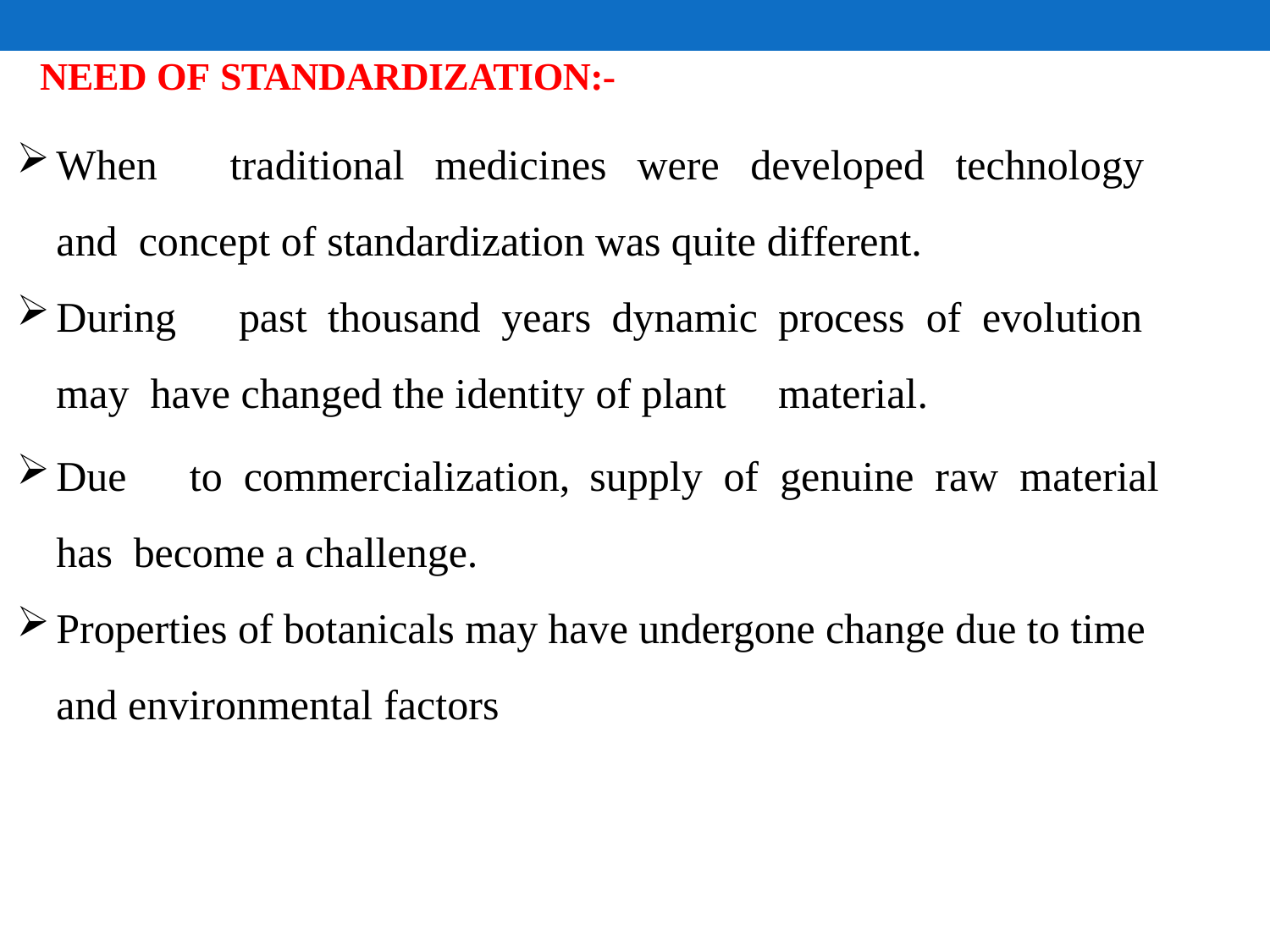

NEED OF STANDARDIZATION:-
When	traditional	medicines	were	developed	technology	and  concept of standardization was quite different.
During	past	thousand	years	dynamic	process	of	evolution	may  have changed the identity of plant	material.
Due	to	commercialization,	supply	of	genuine	raw	material	has  become a challenge.
Properties of botanicals may have undergone change due to time  and environmental factors